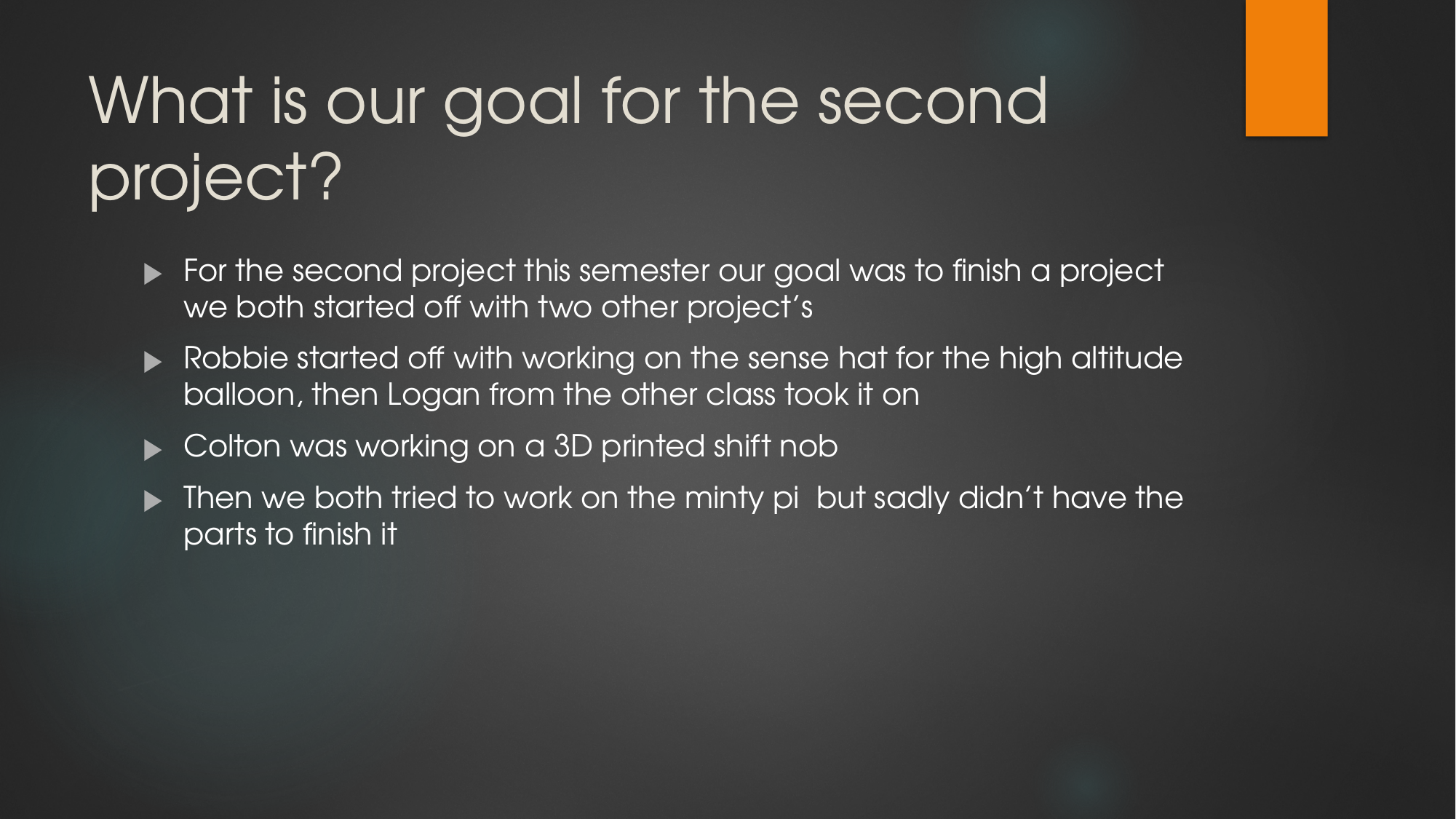

# What is our goal for the second project?
For the second project this semester our goal was to finish a project we both started off with two other project’s
Robbie started off with working on the sense hat for the high altitude balloon, then Logan from the other class took it on
Colton was working on a 3D printed shift nob
Then we both tried to work on the minty pi  but sadly didn’t have the parts to finish it